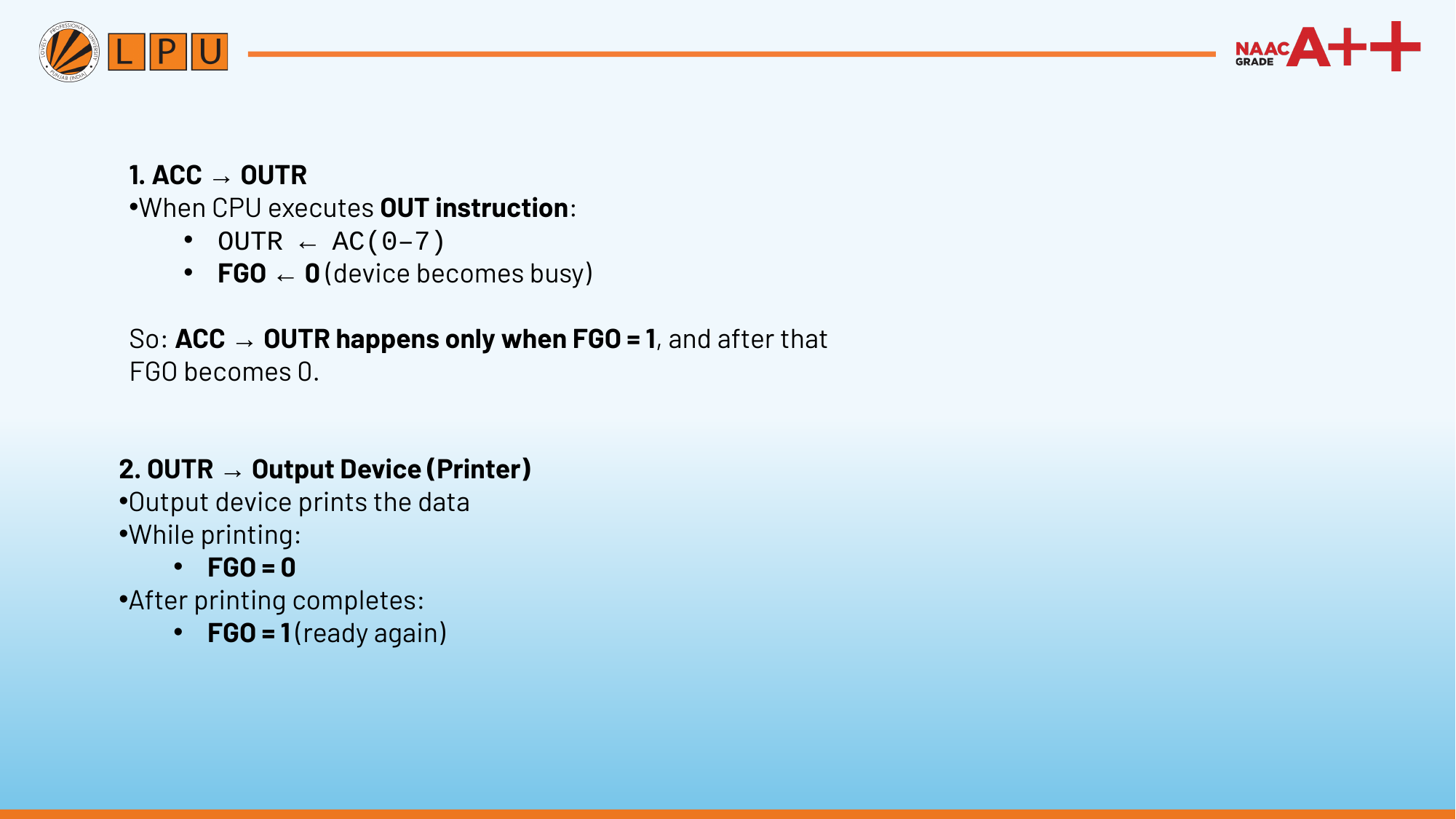

1. ACC → OUTR
When CPU executes OUT instruction:
OUTR ← AC(0–7)
FGO ← 0 (device becomes busy)

So: ACC → OUTR happens only when FGO = 1, and after that FGO becomes 0.
2. OUTR → Output Device (Printer)
Output device prints the data
While printing:
FGO = 0
After printing completes:
FGO = 1 (ready again)